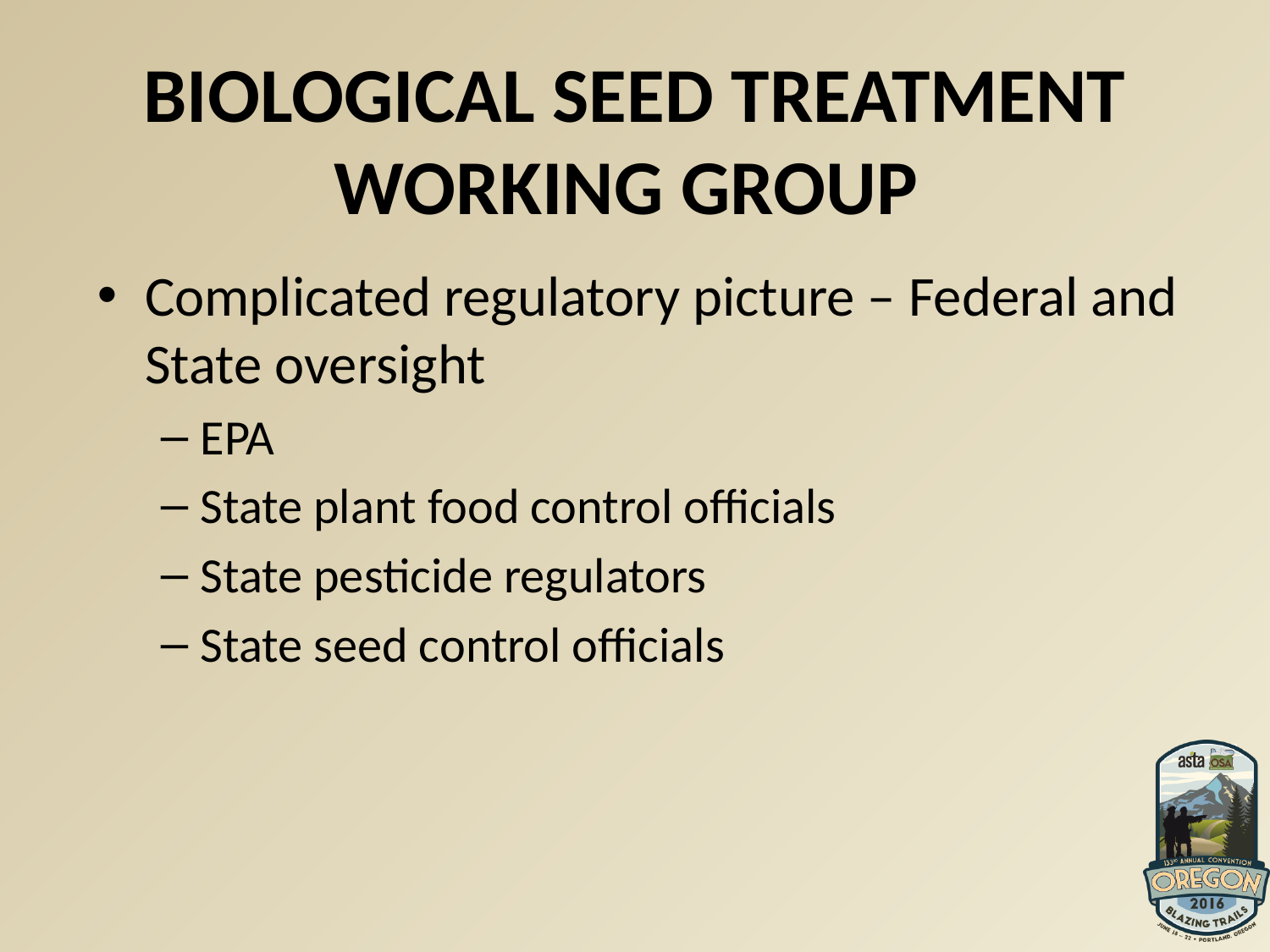

# Biological Seed Treatment Working Group
Complicated regulatory picture – Federal and State oversight
EPA
State plant food control officials
State pesticide regulators
State seed control officials